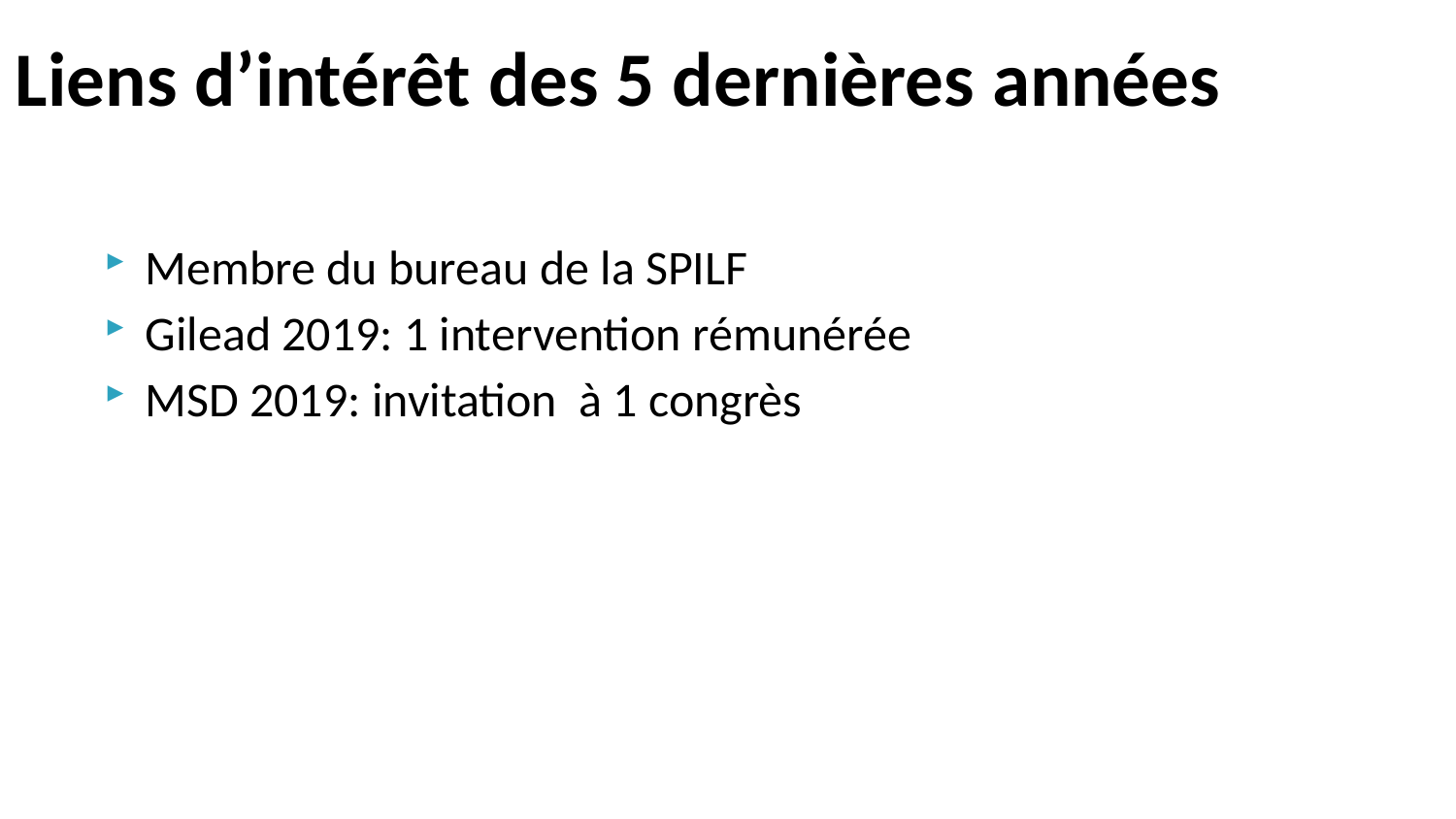

# Liens d’intérêt des 5 dernières années
Membre du bureau de la SPILF
Gilead 2019: 1 intervention rémunérée
MSD 2019: invitation  à 1 congrès